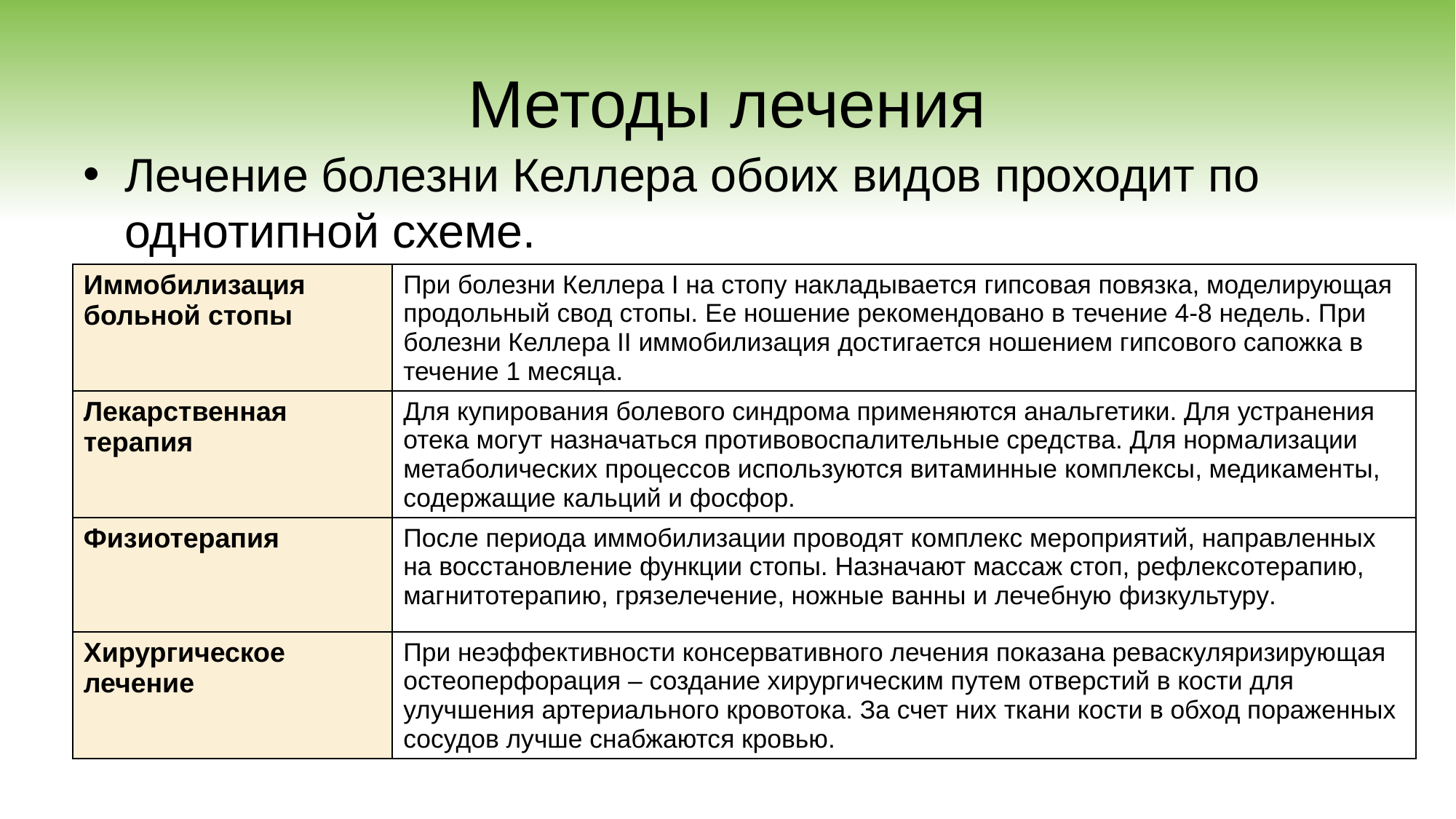

# Методы лечения
Лечение болезни Келлера обоих видов проходит по однотипной схеме.

| Иммобилизация больной стопы | При болезни Келлера I на стопу накладывается гипсовая повязка, моделирующая продольный свод стопы. Ее ношение рекомендовано в течение 4-8 недель. При болезни Келлера II иммобилизация достигается ношением гипсового сапожка в течение 1 месяца. |
| --- | --- |
| Лекарственная терапия | Для купирования болевого синдрома применяются анальгетики. Для устранения отека могут назначаться противовоспалительные средства. Для нормализации метаболических процессов используются витаминные комплексы, медикаменты, содержащие кальций и фосфор. |
| Физиотерапия | После периода иммобилизации проводят комплекс мероприятий, направленных на восстановление функции стопы. Назначают массаж стоп, рефлексотерапию, магнитотерапию, грязелечение, ножные ванны и лечебную физкультуру. |
| Хирургическое лечение | При неэффективности консервативного лечения показана реваскуляризирующая остеоперфорация – создание хирургическим путем отверстий в кости для улучшения артериального кровотока. За счет них ткани кости в обход пораженных сосудов лучше снабжаются кровью. |